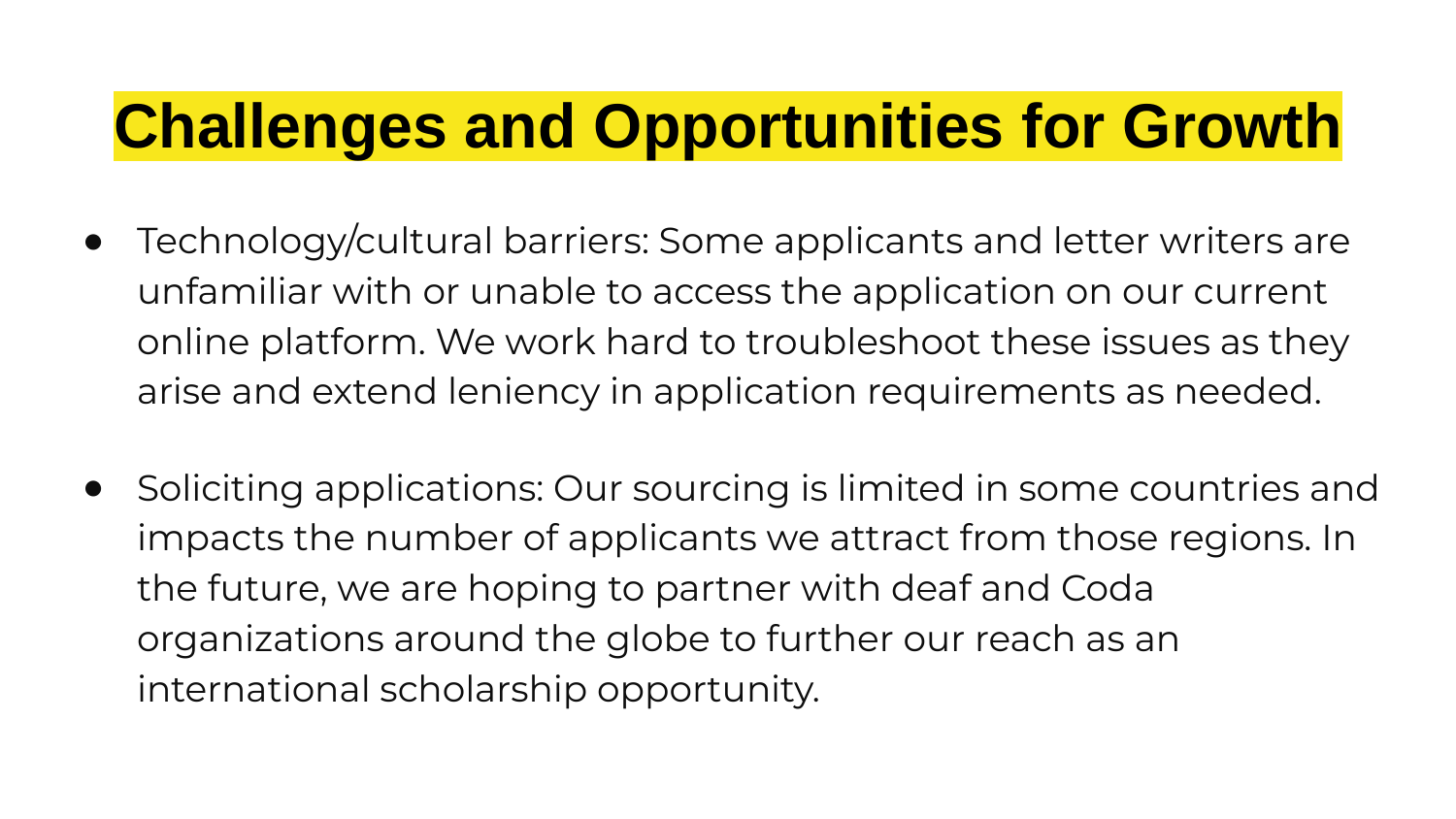

# Challenges and Opportunities for Growth
Technology/cultural barriers: Some applicants and letter writers are unfamiliar with or unable to access the application on our current online platform. We work hard to troubleshoot these issues as they arise and extend leniency in application requirements as needed.
Soliciting applications: Our sourcing is limited in some countries and impacts the number of applicants we attract from those regions. In the future, we are hoping to partner with deaf and Coda organizations around the globe to further our reach as an international scholarship opportunity.